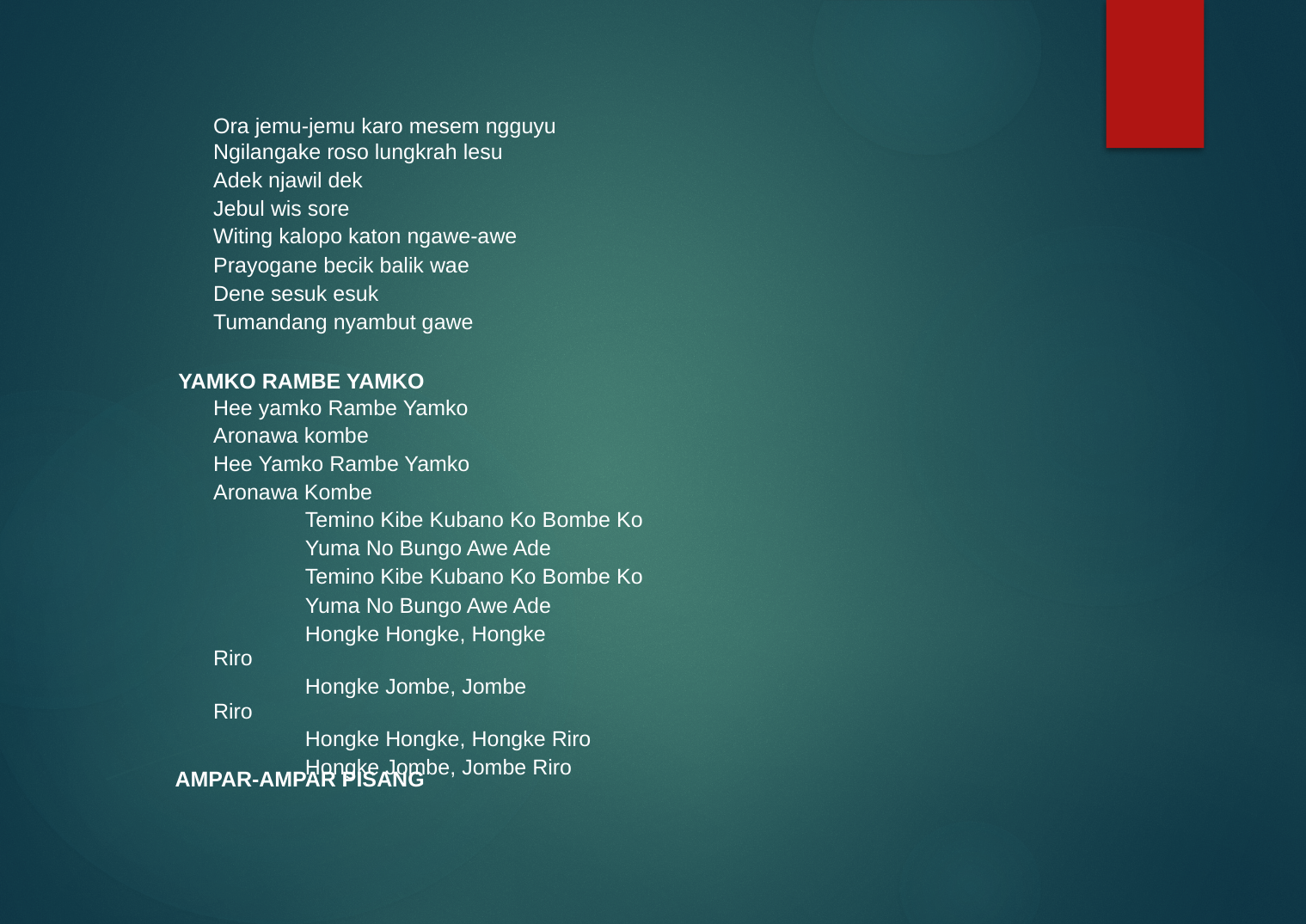

Ora jemu-jemu karo mesem ngguyu
Ngilangake roso lungkrah lesu
Adek njawil dek
Jebul wis sore
Witing kalopo katon ngawe-awe
Prayogane becik balik wae
Dene sesuk esuk
Tumandang nyambut gawe
YAMKO RAMBE YAMKO
Hee yamko Rambe Yamko
Aronawa kombe
Hee Yamko Rambe Yamko
Aronawa Kombe
Temino Kibe Kubano Ko Bombe Ko
Yuma No Bungo Awe Ade
Temino Kibe Kubano Ko Bombe Ko
Yuma No Bungo Awe Ade
Hongke Hongke, Hongke Riro
Hongke Jombe, Jombe Riro
Hongke Hongke, Hongke Riro
Hongke Jombe, Jombe Riro
AMPAR-AMPAR PISANG